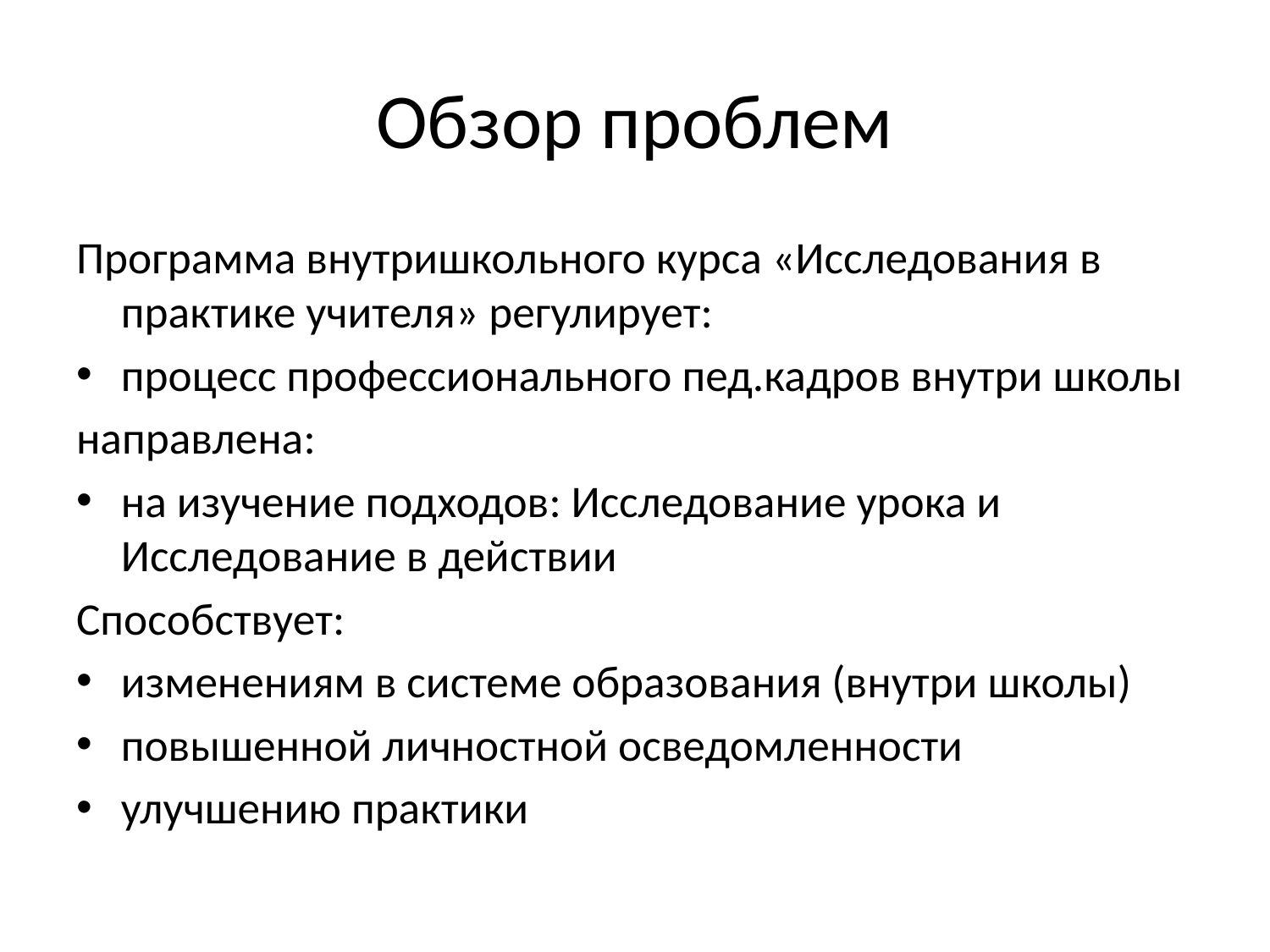

# Обзор проблем
Программа внутришкольного курса «Исследования в практике учителя» регулирует:
процесс профессионального пед.кадров внутри школы
направлена:
на изучение подходов: Исследование урока и Исследование в действии
Способствует:
изменениям в системе образования (внутри школы)
повышенной личностной осведомленности
улучшению практики